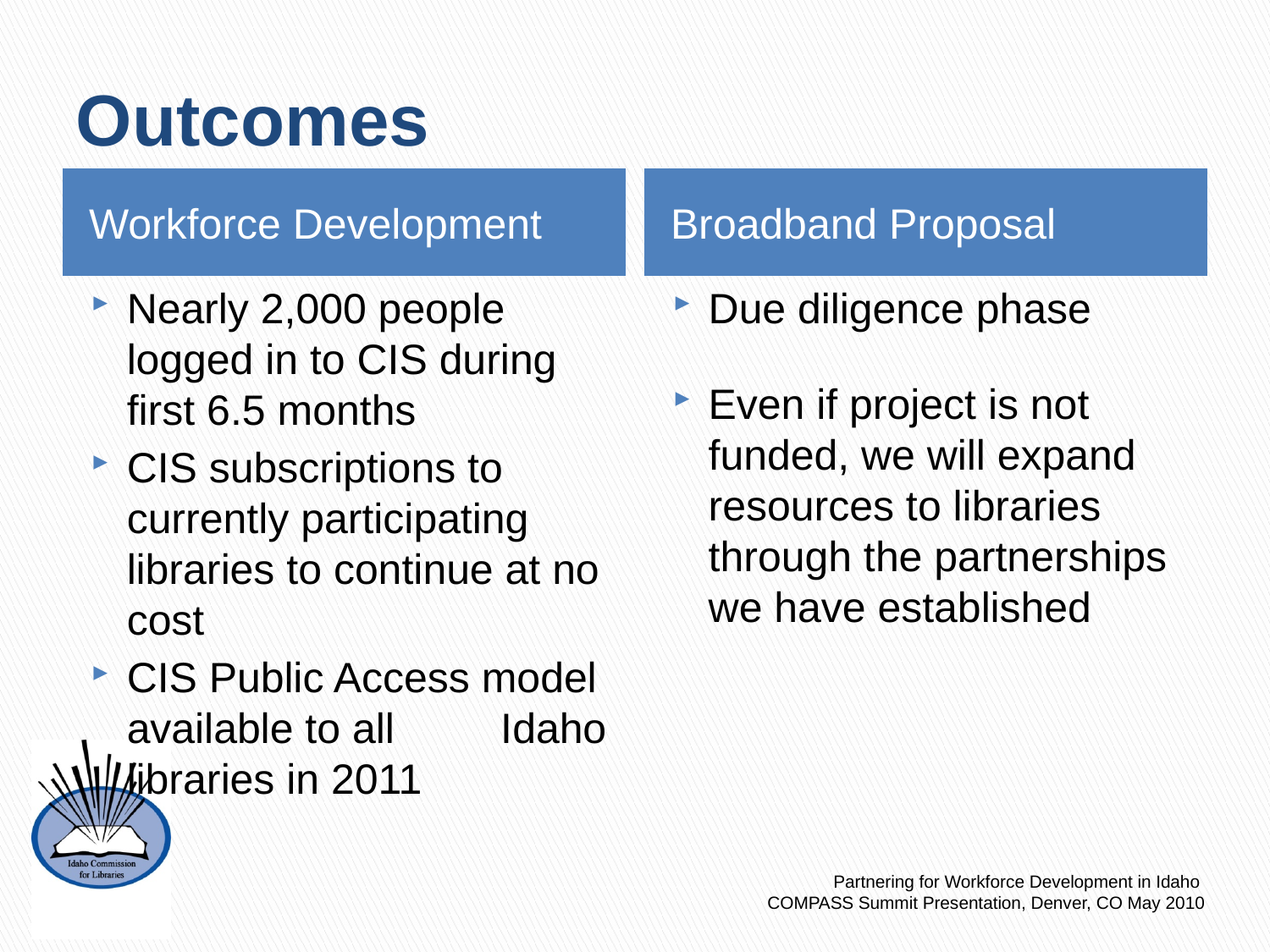

# Outcomes
Workforce Development
Broadband Proposal
Nearly 2,000 people logged in to CIS during first 6.5 months
CIS subscriptions to currently participating libraries to continue at no cost
CIS Public Access model available to all         Idaho libraries in 2011
Due diligence phase

Even if project is not funded, we will expand resources to libraries through the partnerships we have established